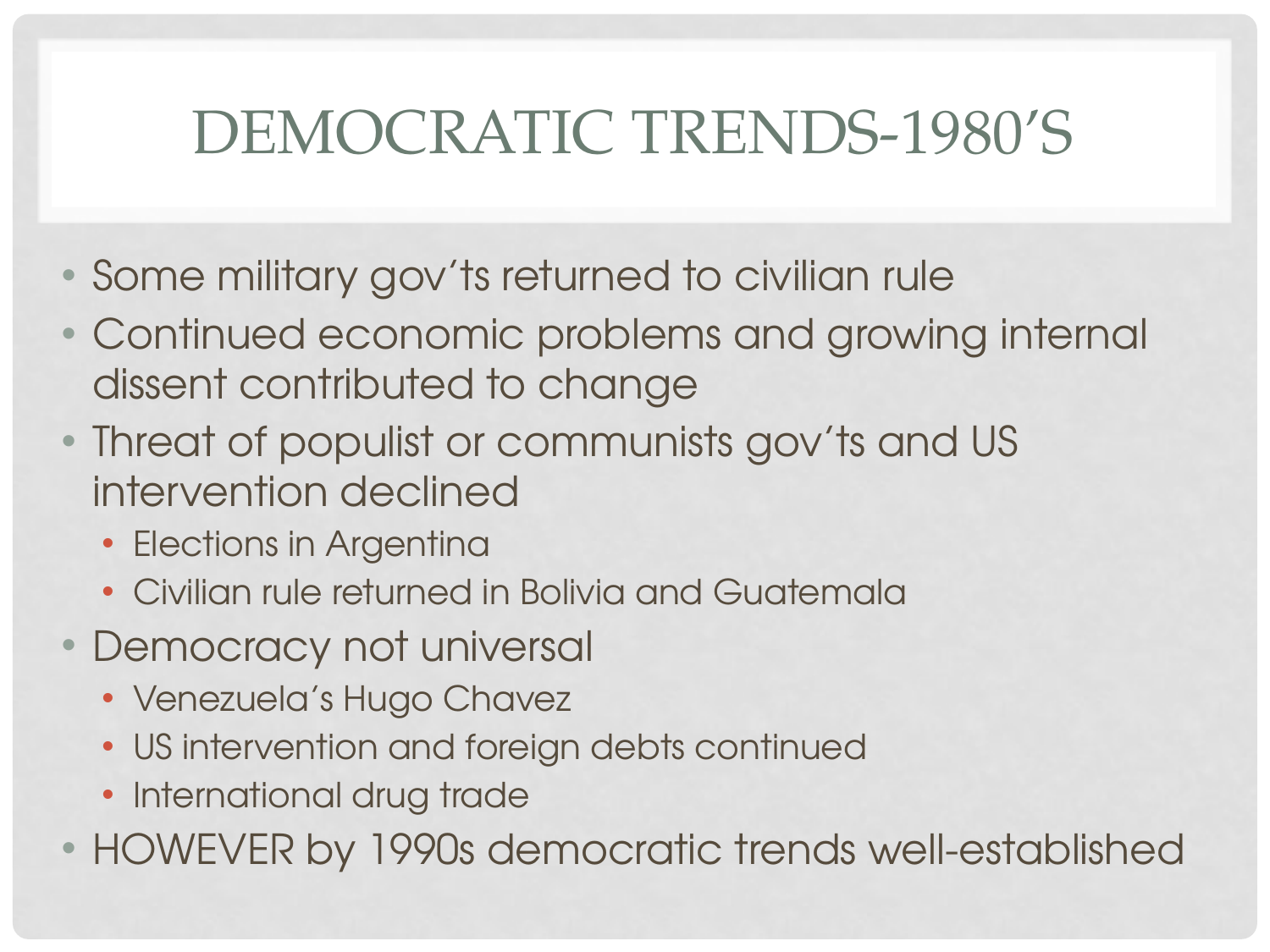

# Democratic Trends-1980’s
Some military gov’ts returned to civilian rule
Continued economic problems and growing internal dissent contributed to change
Threat of populist or communists gov’ts and US intervention declined
Elections in Argentina
Civilian rule returned in Bolivia and Guatemala
Democracy not universal
Venezuela’s Hugo Chavez
US intervention and foreign debts continued
International drug trade
HOWEVER by 1990s democratic trends well-established